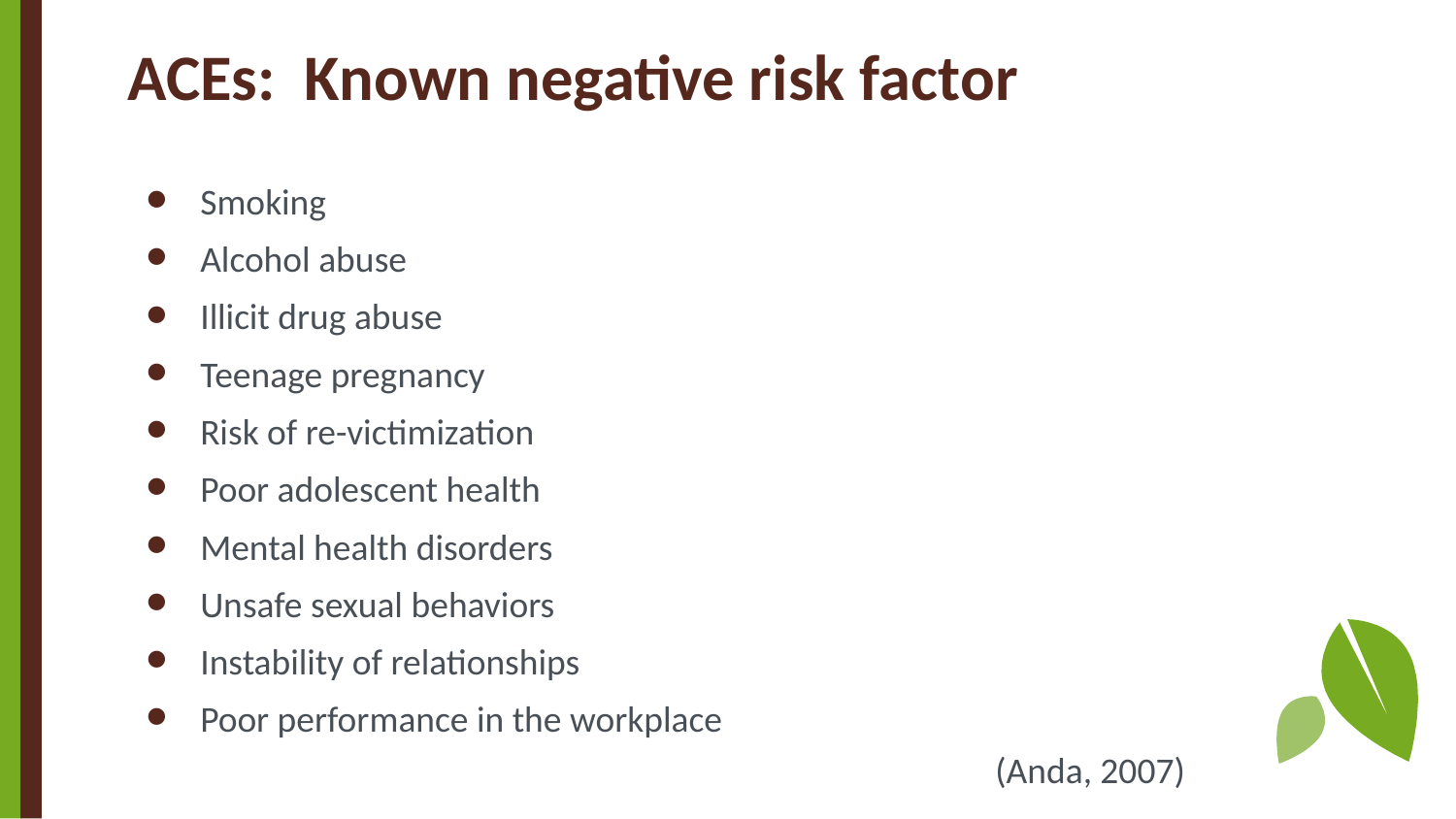

# ACEs:  Known negative risk factor

Smoking
Alcohol abuse
Illicit drug abuse
Teenage pregnancy
Risk of re-victimization
Poor adolescent health
Mental health disorders
Unsafe sexual behaviors
Instability of relationships
Poor performance in the workplace
(Anda, 2007)